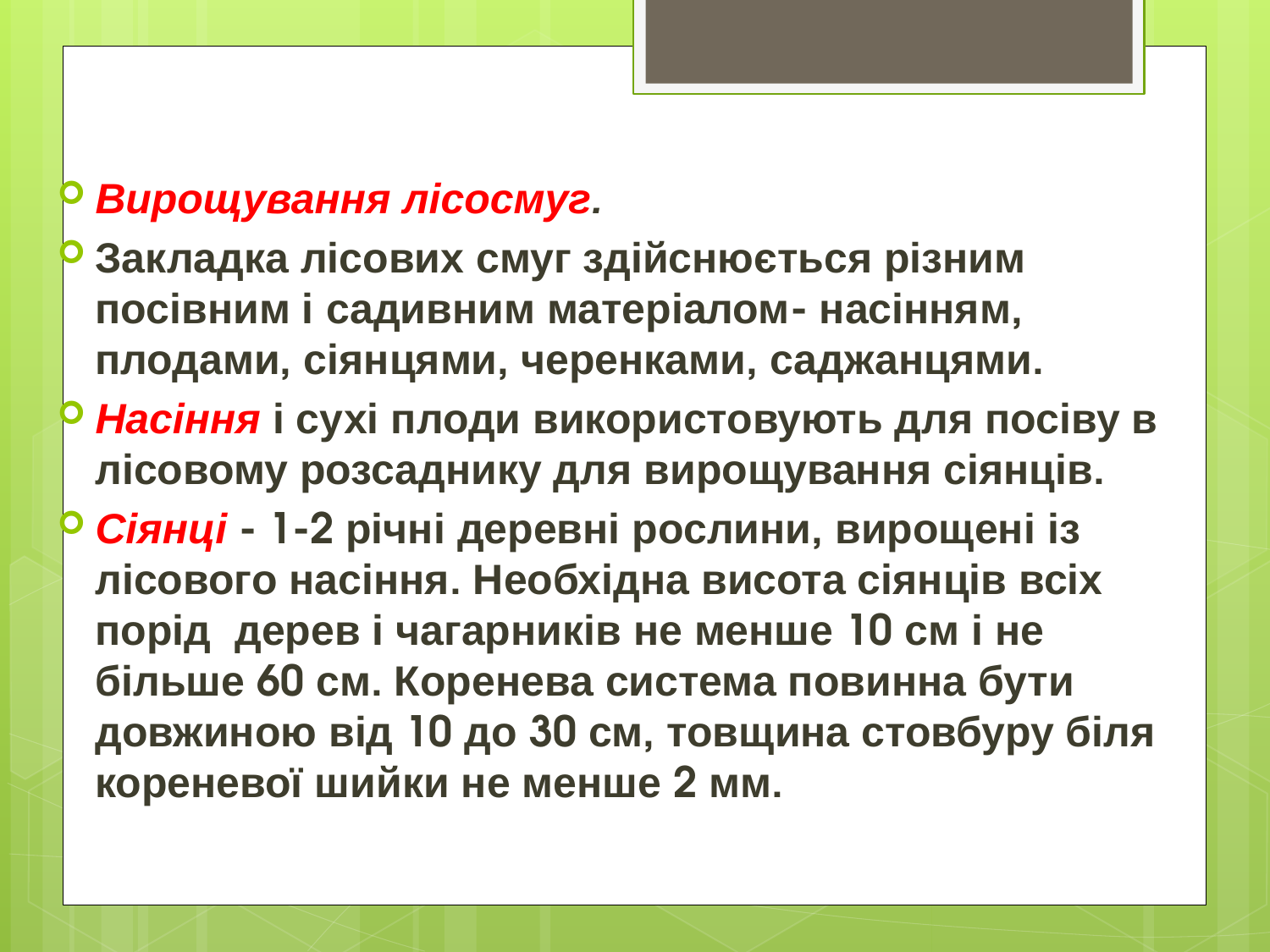

Вирощування лісосмуг.
Закладка лісових смуг здійснюється різним посівним і садивним матеріалом- насінням, плодами, сіянцями, черенками, саджанцями.
Насіння і сухі плоди використовують для посіву в лісовому розсаднику для вирощування сіянців.
Сіянці - 1-2 річні деревні рослини, вирощені із лісового насіння. Необхідна висота сіянців всіх порід  дерев і чагарників не менше 10 см і не більше 60 см. Коренева система повинна бути довжиною від 10 до 30 см, товщина стовбуру біля кореневої шийки не менше 2 мм.